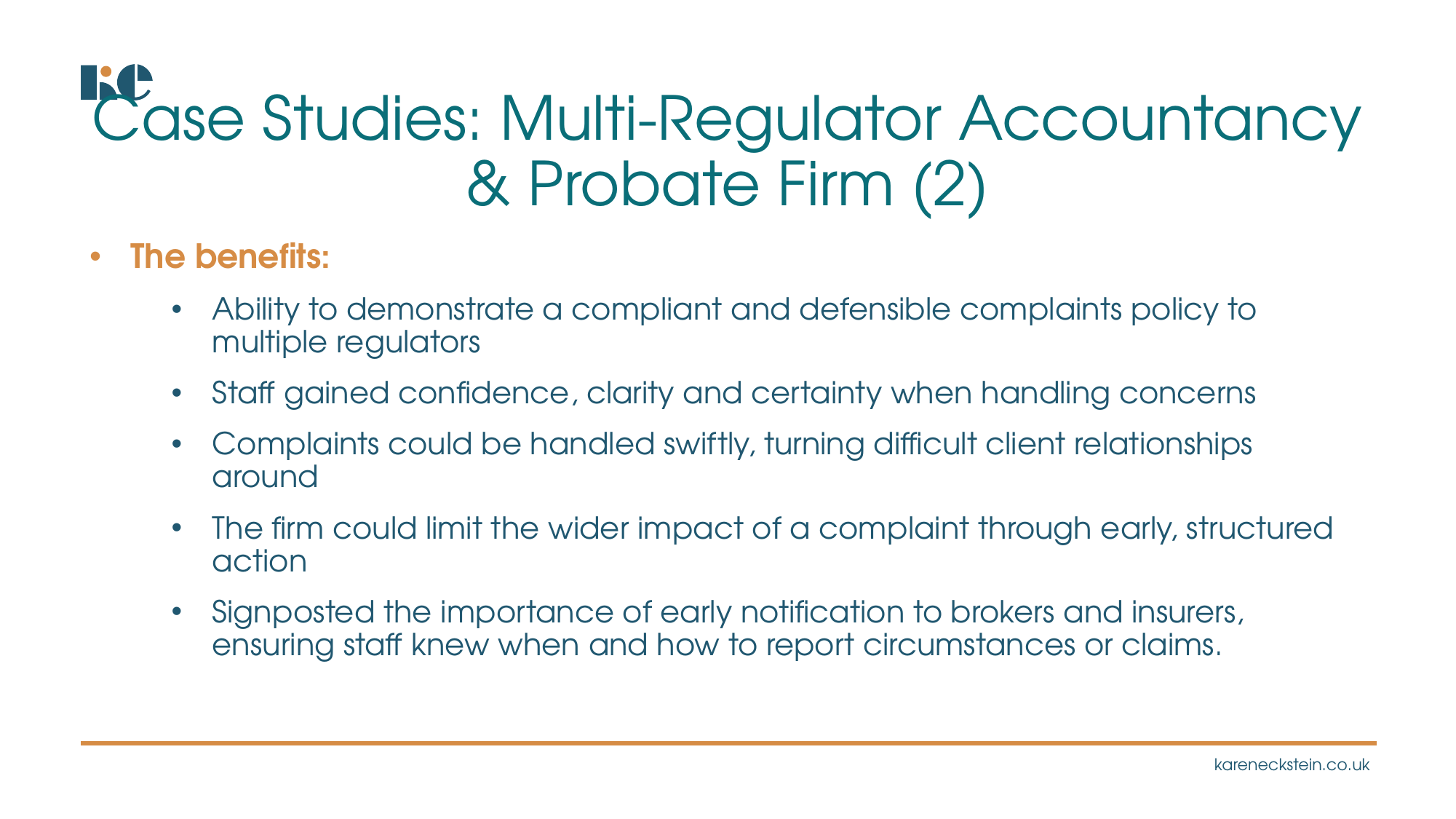

Case Studies: Multi-Regulator Accountancy & Probate Firm (2)

The benefits:
Ability to demonstrate a compliant and defensible complaints policy to multiple regulators
Staff gained confidence, clarity and certainty when handling concerns
Complaints could be handled swiftly, turning difficult client relationships around
The firm could limit the wider impact of a complaint through early, structured action
Signposted the importance of early notification to brokers and insurers, ensuring staff knew when and how to report circumstances or claims.